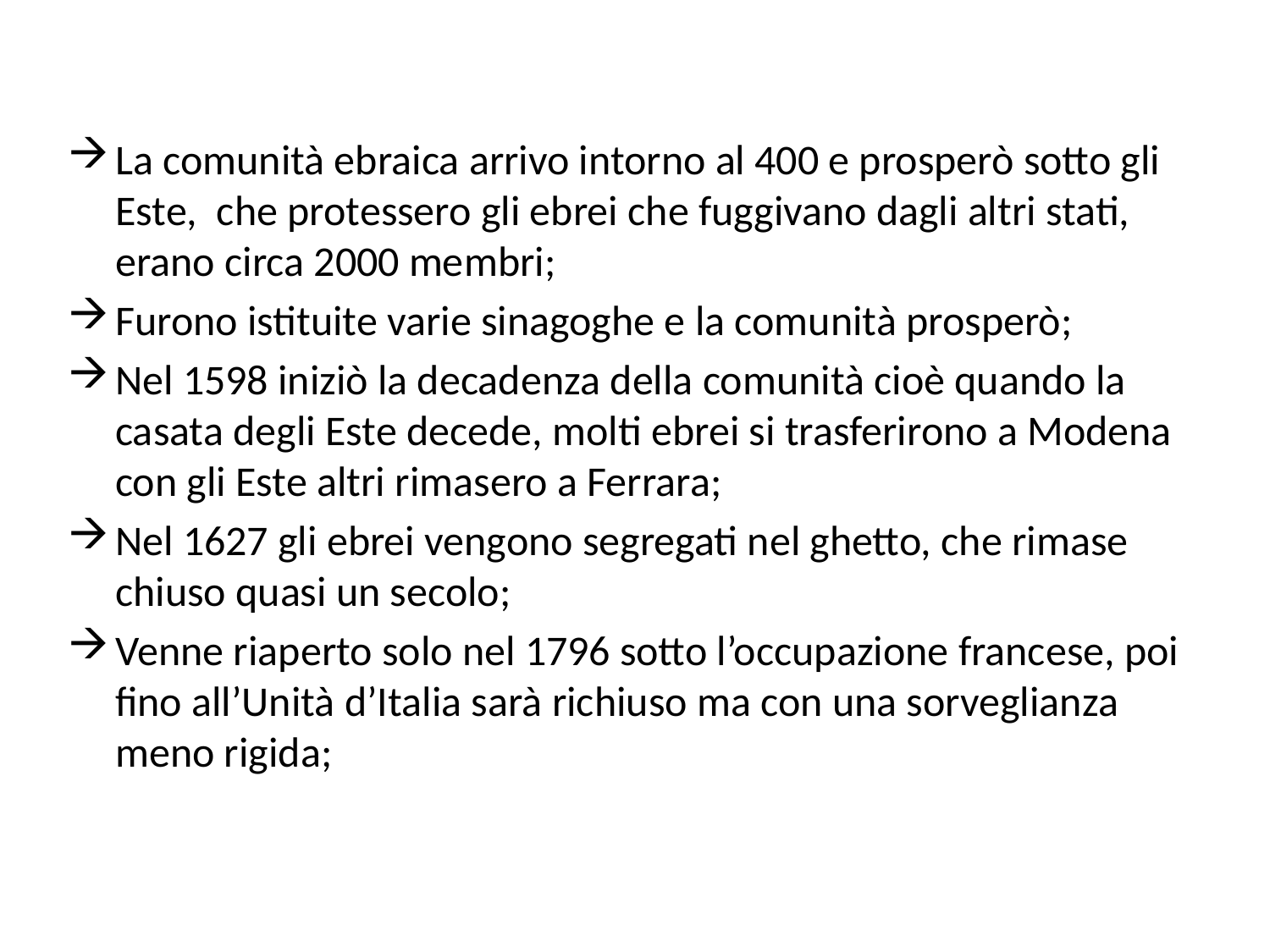

La comunità ebraica arrivo intorno al 400 e prosperò sotto gli Este,  che protessero gli ebrei che fuggivano dagli altri stati, erano circa 2000 membri;
Furono istituite varie sinagoghe e la comunità prosperò;
Nel 1598 iniziò la decadenza della comunità cioè quando la casata degli Este decede, molti ebrei si trasferirono a Modena con gli Este altri rimasero a Ferrara;
Nel 1627 gli ebrei vengono segregati nel ghetto, che rimase chiuso quasi un secolo;
Venne riaperto solo nel 1796 sotto l’occupazione francese, poi fino all’Unità d’Italia sarà richiuso ma con una sorveglianza meno rigida;